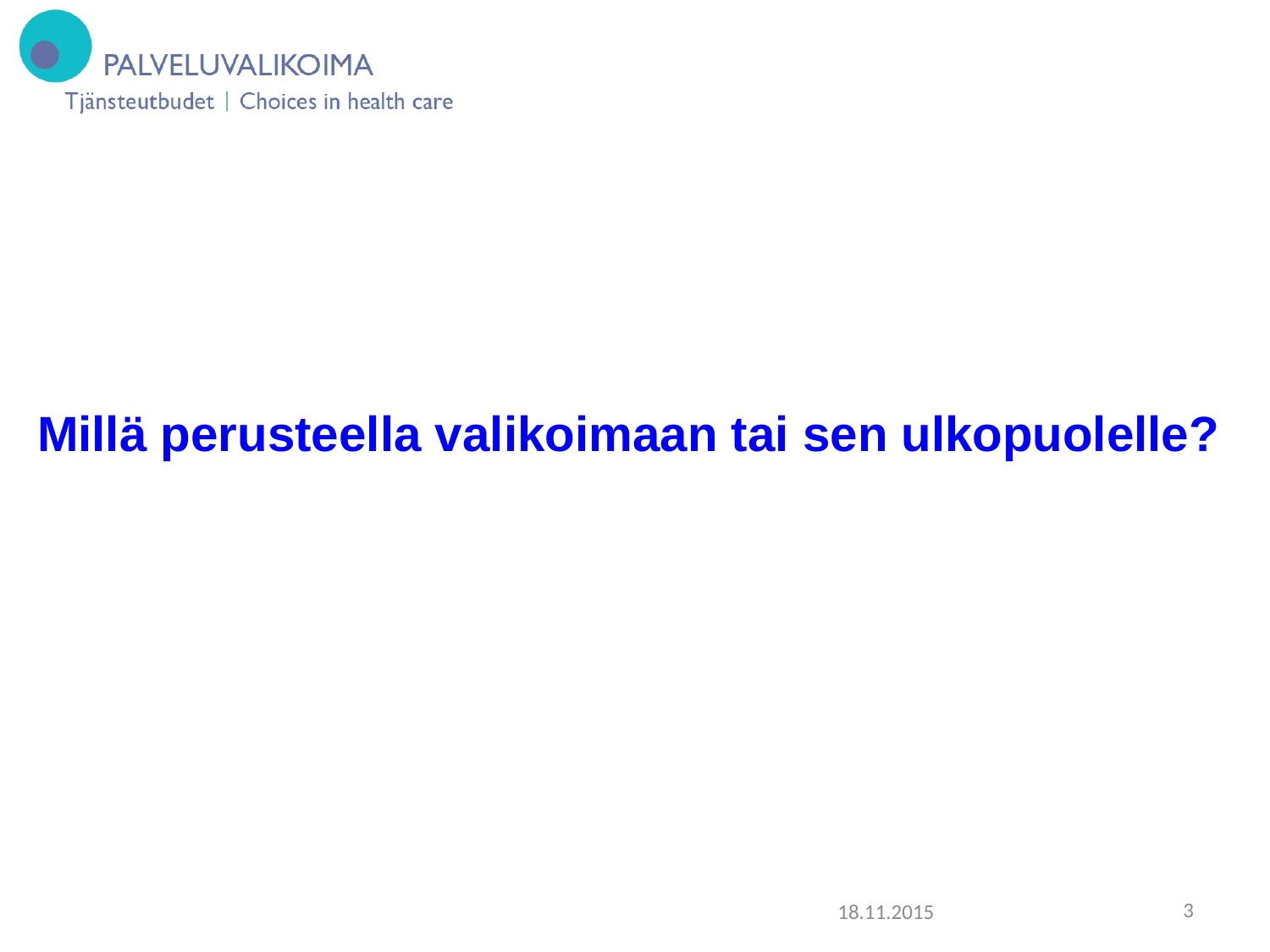

Millä perusteella valikoimaan tai sen ulkopuolelle?
18.11.2015
3